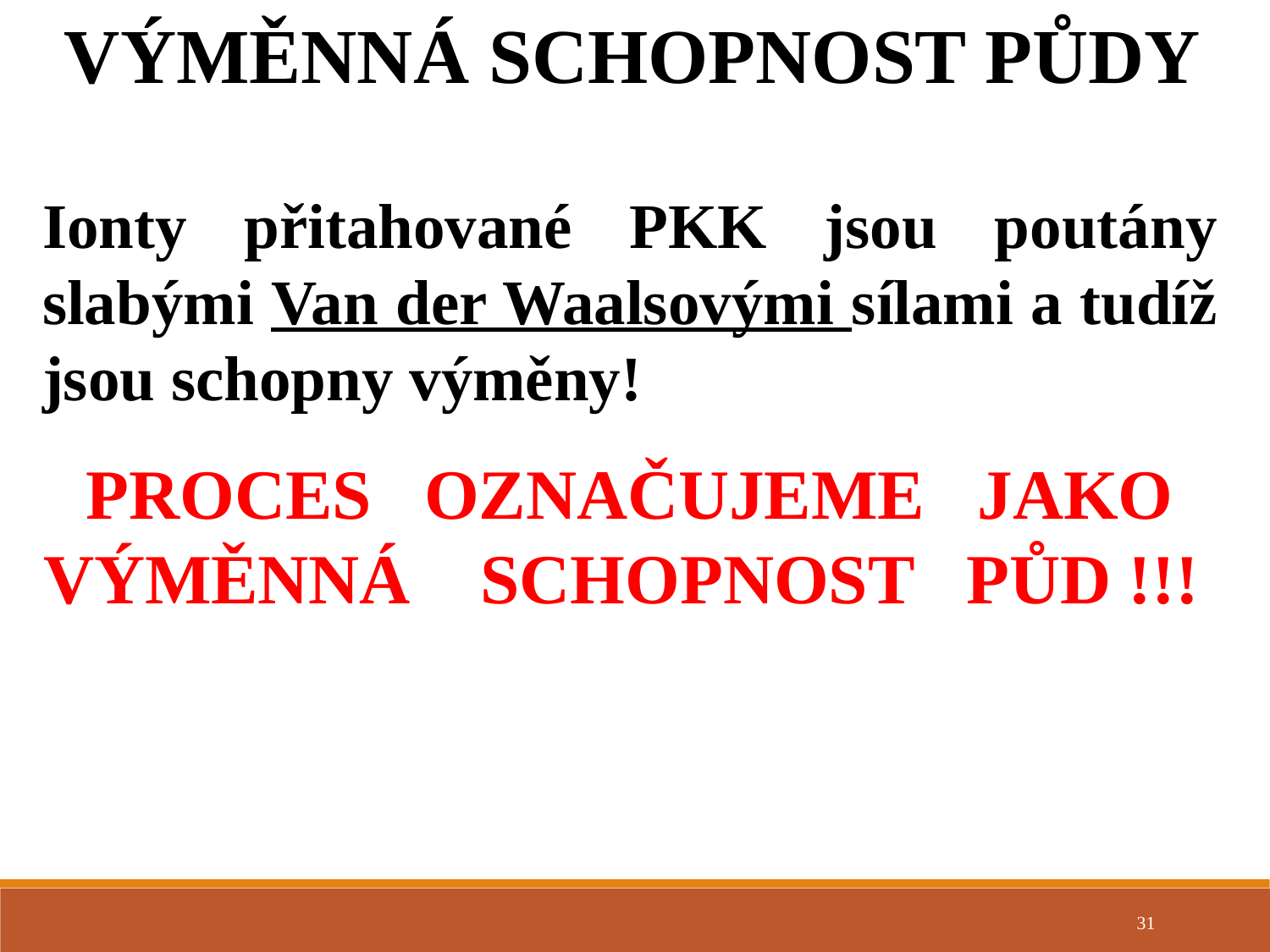

VÝMĚNNÁ SCHOPNOST PŮDY
Ionty přitahované PKK jsou poutány slabými Van der Waalsovými sílami a tudíž jsou schopny výměny!
PROCES   OZNAČUJEME   JAKO VÝMĚNNÁ    SCHOPNOST   PŮD !!!
31